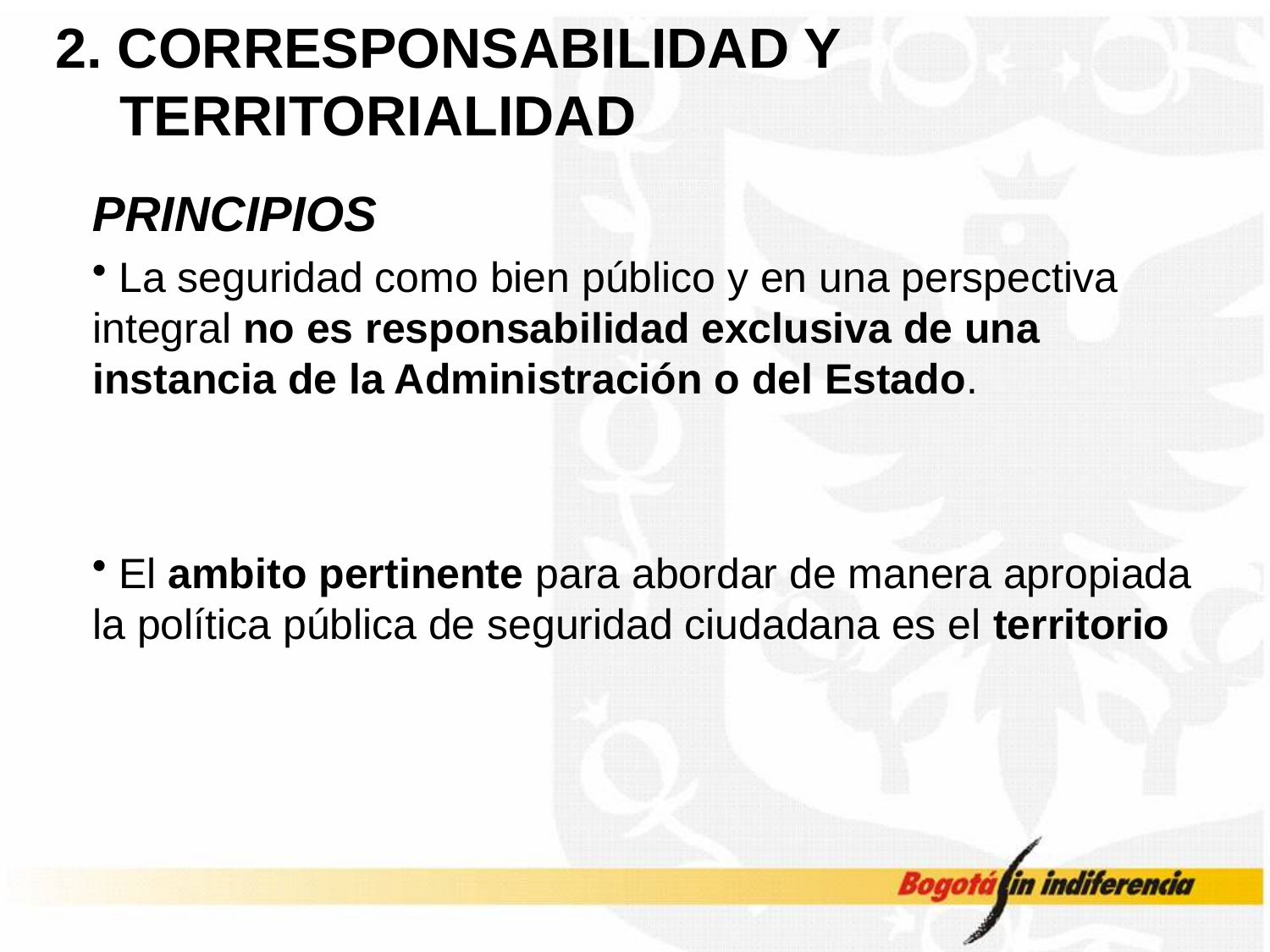

# 2. CORRESPONSABILIDAD Y TERRITORIALIDAD
PRINCIPIOS
 La seguridad como bien público y en una perspectiva integral no es responsabilidad exclusiva de una instancia de la Administración o del Estado.

 El ambito pertinente para abordar de manera apropiada la política pública de seguridad ciudadana es el territorio